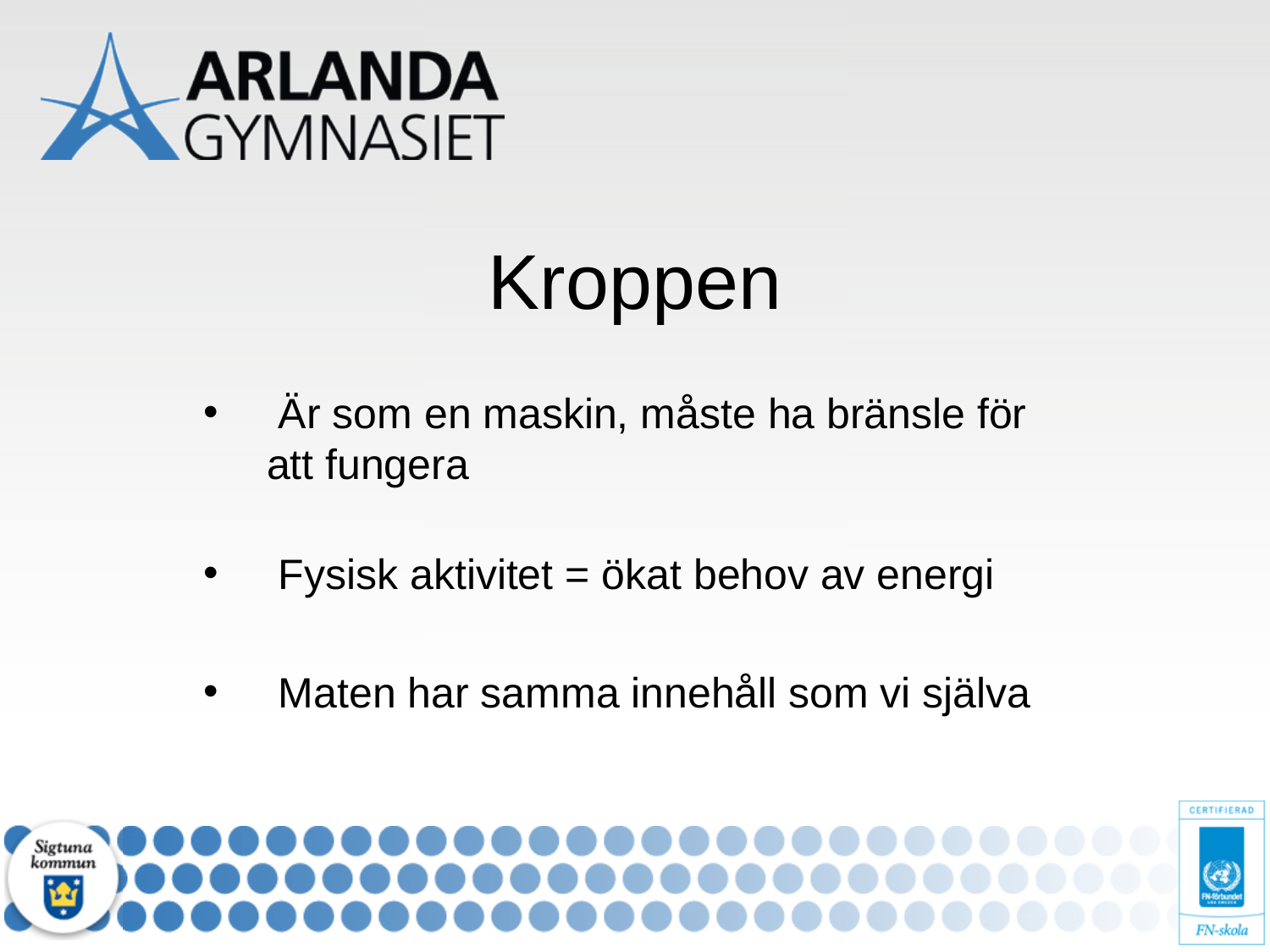

# Kroppen
 Är som en maskin, måste ha bränsle för att fungera
 Fysisk aktivitet = ökat behov av energi

 Maten har samma innehåll som vi själva